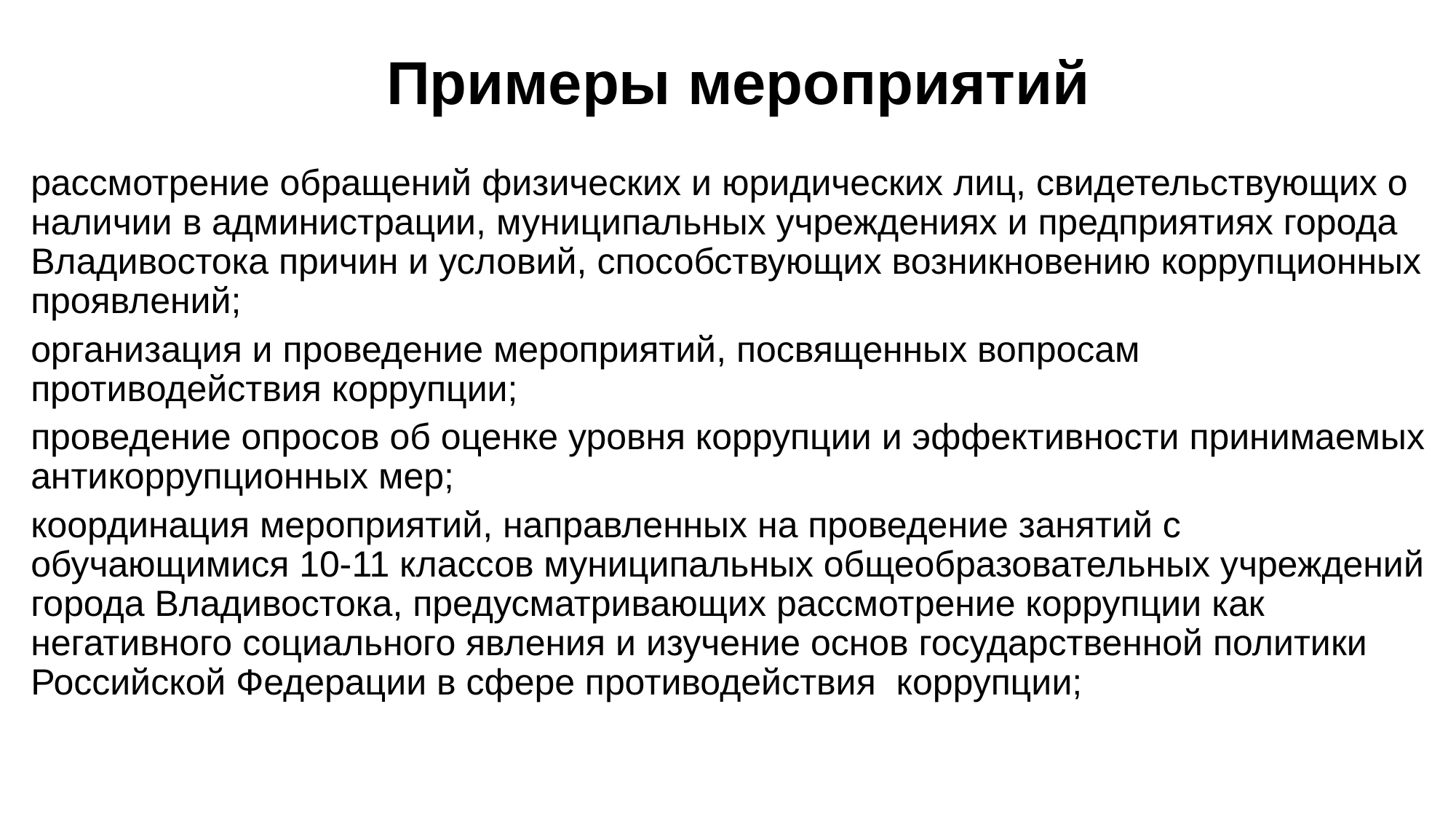

# Примеры мероприятий
рассмотрение обращений физических и юридических лиц, свидетельствующих о наличии в администрации, муниципальных учреждениях и предприятиях города Владивостока причин и условий, способствующих возникновению коррупционных проявлений;
организация и проведение мероприятий, посвященных вопросам противодействия коррупции;
проведение опросов об оценке уровня коррупции и эффективности принимаемых антикоррупционных мер;
координация мероприятий, направленных на проведение занятий с обучающимися 10-11 классов муниципальных общеобразовательных учреждений города Владивостока, предусматривающих рассмотрение коррупции как негативного социального явления и изучение основ государственной политики  Российской Федерации в сфере противодействия  коррупции;